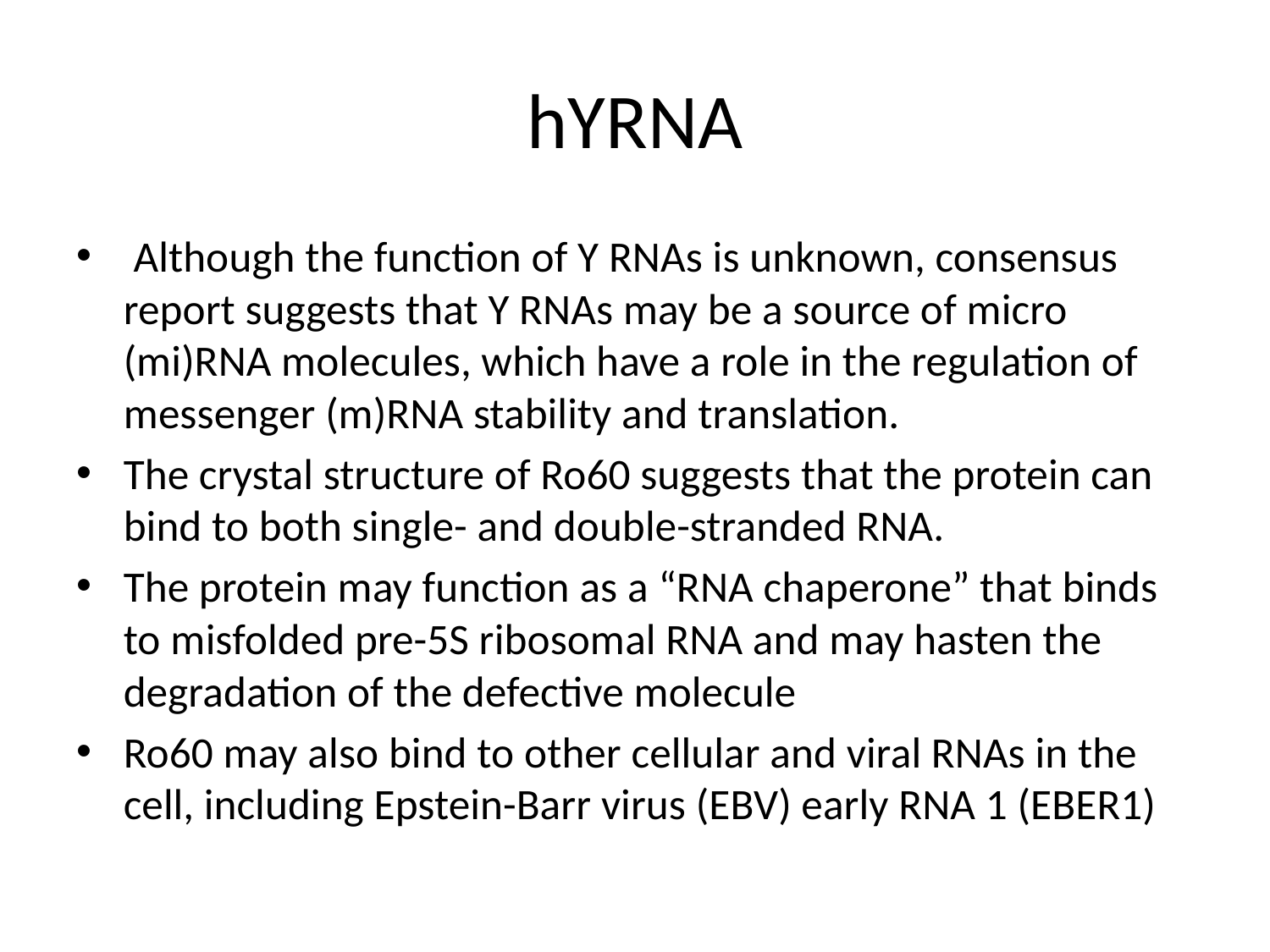

# hYRNA
 Although the function of Y RNAs is unknown, consensus report suggests that Y RNAs may be a source of micro (mi)RNA molecules, which have a role in the regulation of messenger (m)RNA stability and translation.
The crystal structure of Ro60 suggests that the protein can bind to both single- and double-stranded RNA.
The protein may function as a “RNA chaperone” that binds to misfolded pre-5S ribosomal RNA and may hasten the degradation of the defective molecule
Ro60 may also bind to other cellular and viral RNAs in the cell, including Epstein-Barr virus (EBV) early RNA 1 (EBER1)